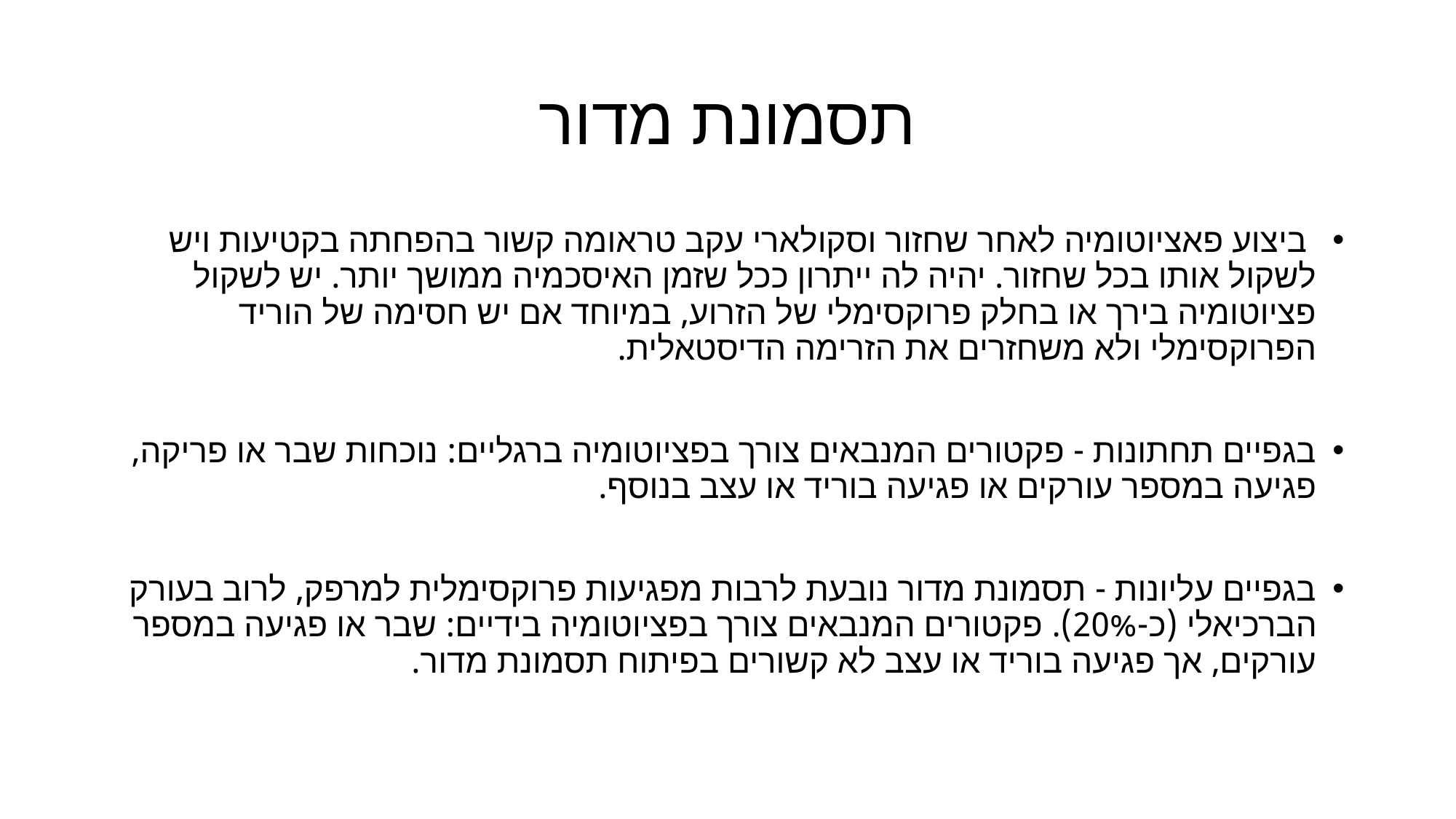

# תסמונת מדור
 ביצוע פאציוטומיה לאחר שחזור וסקולארי עקב טראומה קשור בהפחתה בקטיעות ויש לשקול אותו בכל שחזור. יהיה לה ייתרון ככל שזמן האיסכמיה ממושך יותר. יש לשקול פציוטומיה בירך או בחלק פרוקסימלי של הזרוע, במיוחד אם יש חסימה של הוריד הפרוקסימלי ולא משחזרים את הזרימה הדיסטאלית.

בגפיים תחתונות - פקטורים המנבאים צורך בפציוטומיה ברגליים: נוכחות שבר או פריקה, פגיעה במספר עורקים או פגיעה בוריד או עצב בנוסף.

בגפיים עליונות - תסמונת מדור נובעת לרבות מפגיעות פרוקסימלית למרפק, לרוב בעורק הברכיאלי (כ-20%). פקטורים המנבאים צורך בפציוטומיה בידיים: שבר או פגיעה במספר עורקים, אך פגיעה בוריד או עצב לא קשורים בפיתוח תסמונת מדור.